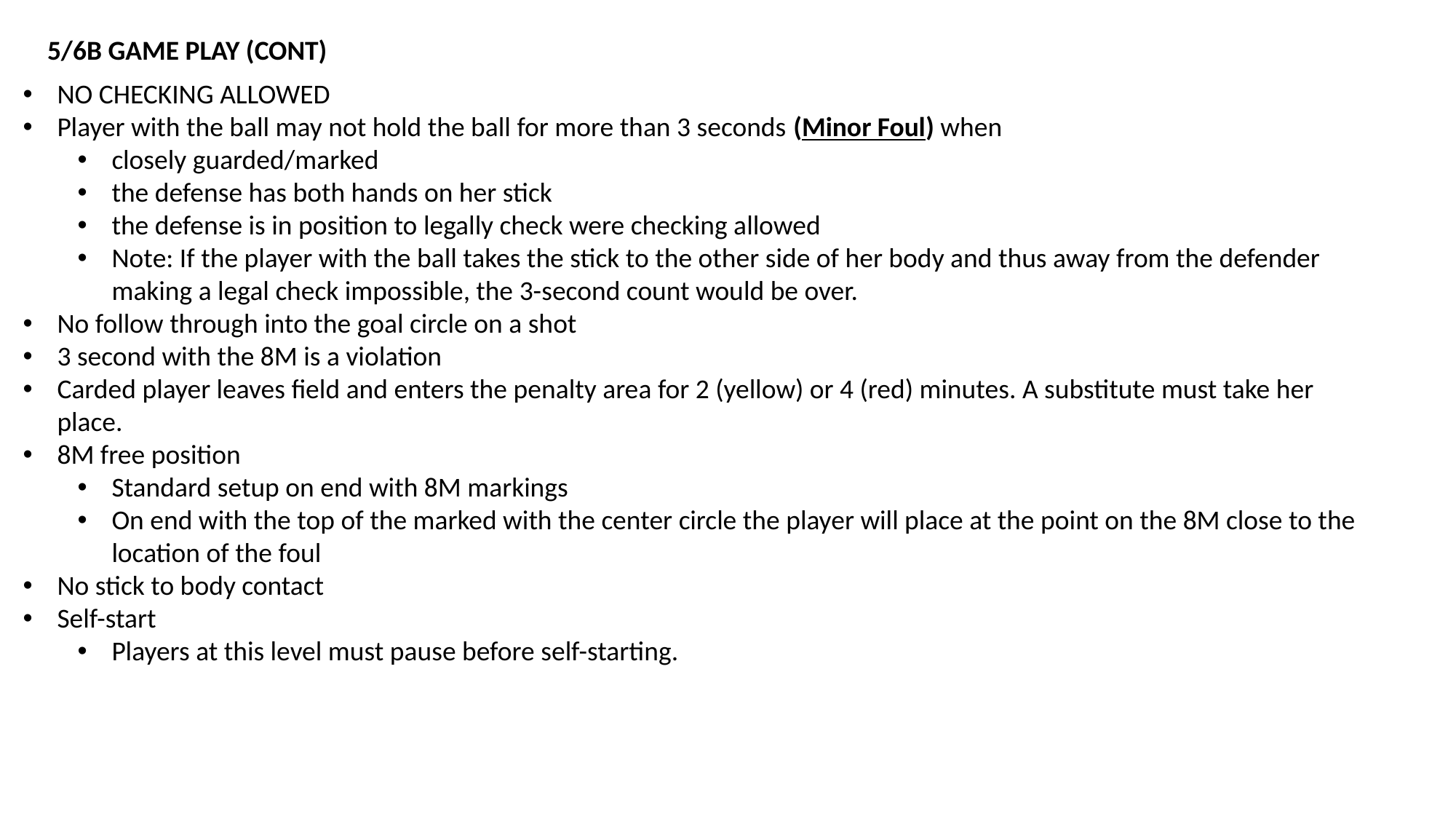

5/6B GAME PLAY (CONT)
NO CHECKING ALLOWED
Player with the ball may not hold the ball for more than 3 seconds (Minor Foul) when
closely guarded/marked
the defense has both hands on her stick
the defense is in position to legally check were checking allowed
Note: If the player with the ball takes the stick to the other side of her body and thus away from the defender making a legal check impossible, the 3-second count would be over.
No follow through into the goal circle on a shot
3 second with the 8M is a violation
Carded player leaves field and enters the penalty area for 2 (yellow) or 4 (red) minutes. A substitute must take her place.
8M free position
Standard setup on end with 8M markings
On end with the top of the marked with the center circle the player will place at the point on the 8M close to the location of the foul
No stick to body contact
Self-start
Players at this level must pause before self-starting.